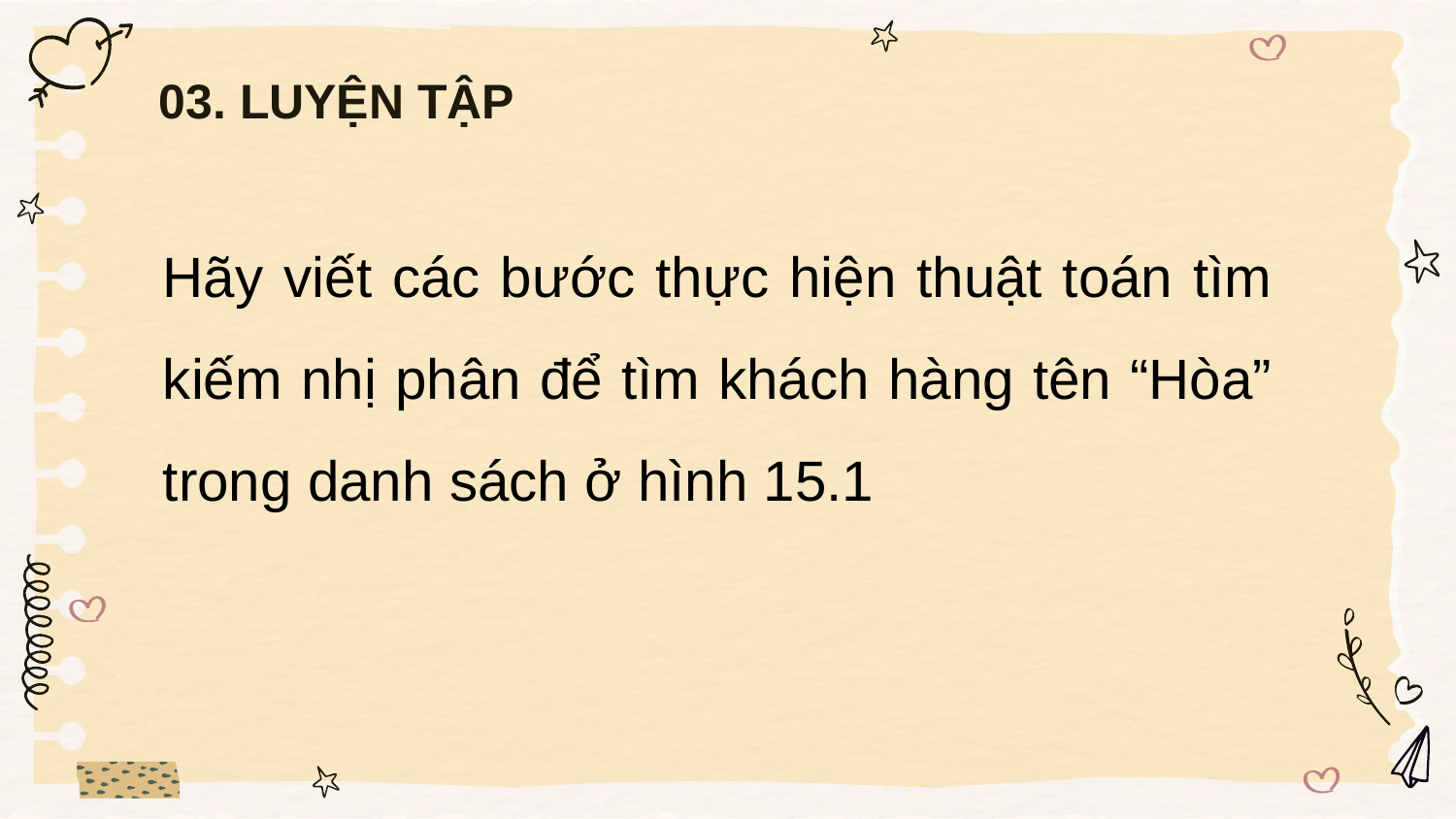

# 03. LUYỆN TẬP
Hãy viết các bước thực hiện thuật toán tìm kiếm nhị phân để tìm khách hàng tên “Hòa” trong danh sách ở hình 15.1